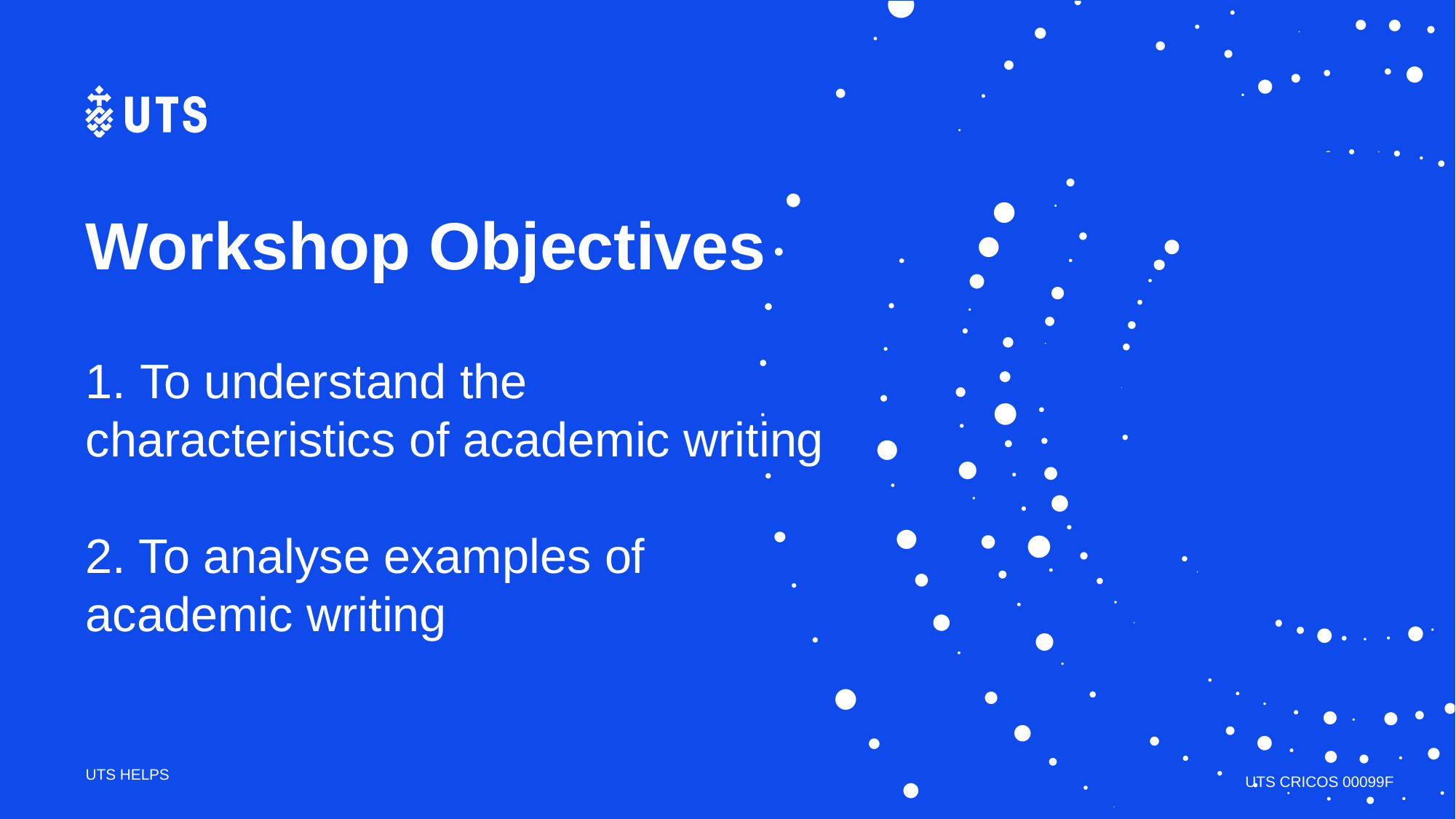

# Workshop Objectives
1. To understand the characteristics of academic writing

2. To analyse examples of academic writing
UTS HELPS